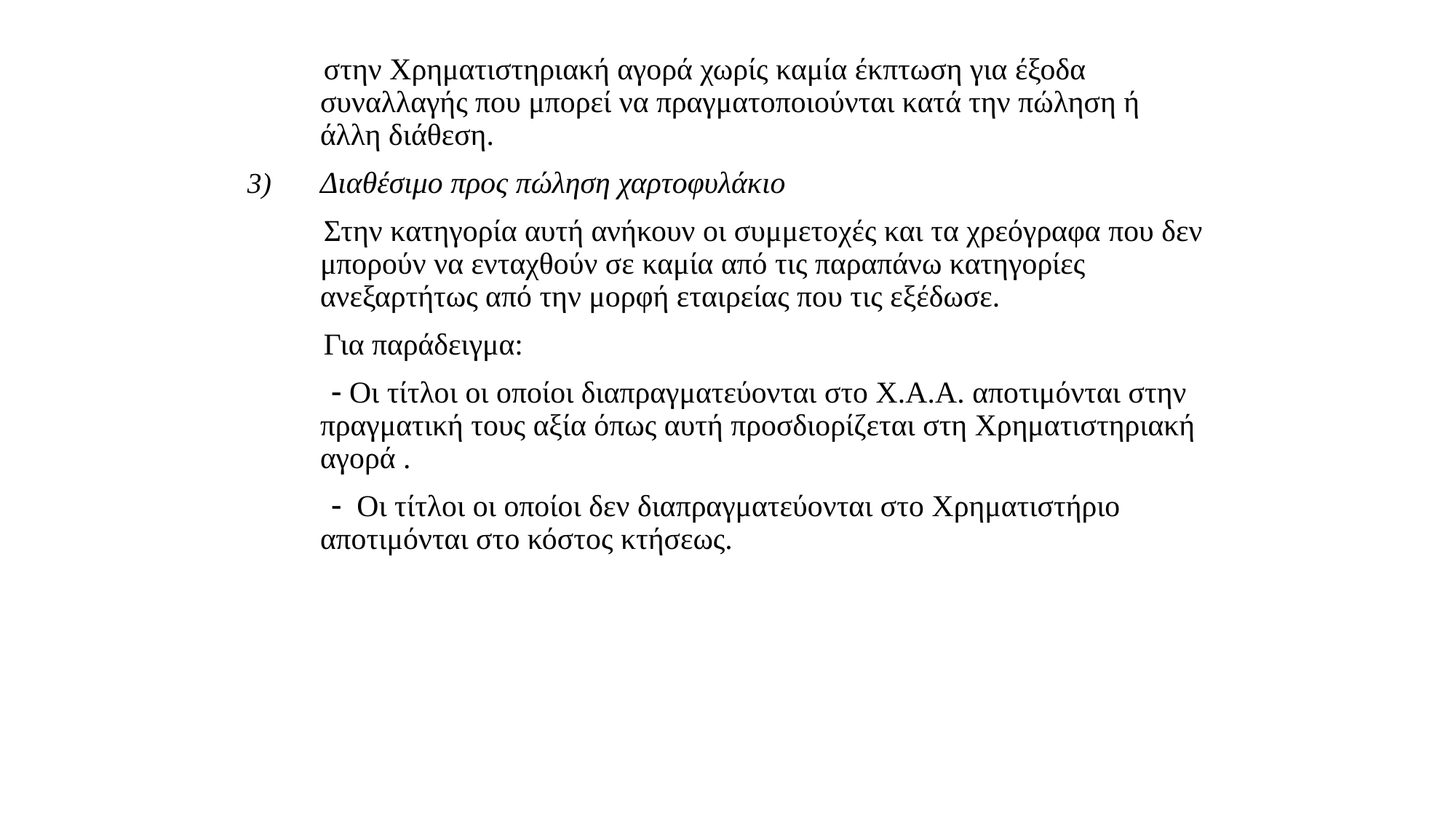

στην Χρηματιστηριακή αγορά χωρίς καμία έκπτωση για έξοδα  συναλλαγής που μπορεί να πραγματοποιούνται κατά την πώληση ή άλλη διάθεση.
Διαθέσιμο προς πώληση χαρτοφυλάκιο
          Στην κατηγορία αυτή ανήκουν οι συμμετοχές και τα χρεόγραφα που δεν μπορούν να ενταχθούν σε καμία από τις παραπάνω κατηγορίες ανεξαρτήτως από την μορφή εταιρείας που τις εξέδωσε.
          Για παράδειγμα:
           − Οι τίτλοι οι οποίοι διαπραγματεύονται στο Χ.Α.Α. αποτιμόνται στην πραγματική τους αξία όπως αυτή προσδιορίζεται στη Χρηματιστηριακή αγορά .
           −  Οι τίτλοι οι οποίοι δεν διαπραγματεύονται στο Χρηματιστήριο αποτιμόνται στο κόστος κτήσεως.